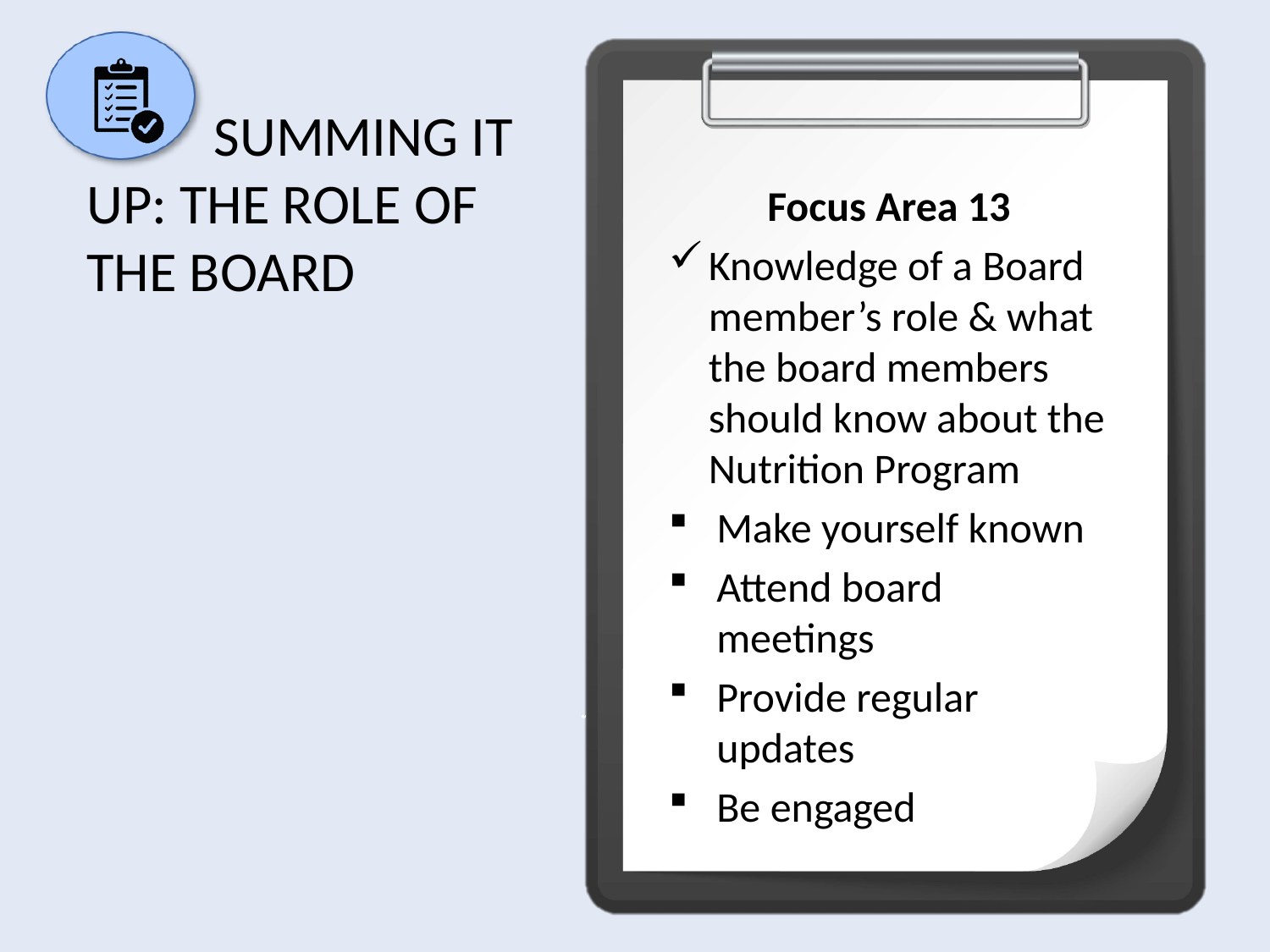

# Summing It Up: The Role of the Board
Focus Area 13
Knowledge of a Board member’s role & what the board members should know about the Nutrition Program
Make yourself known
Attend board meetings
Provide regular updates
Be engaged